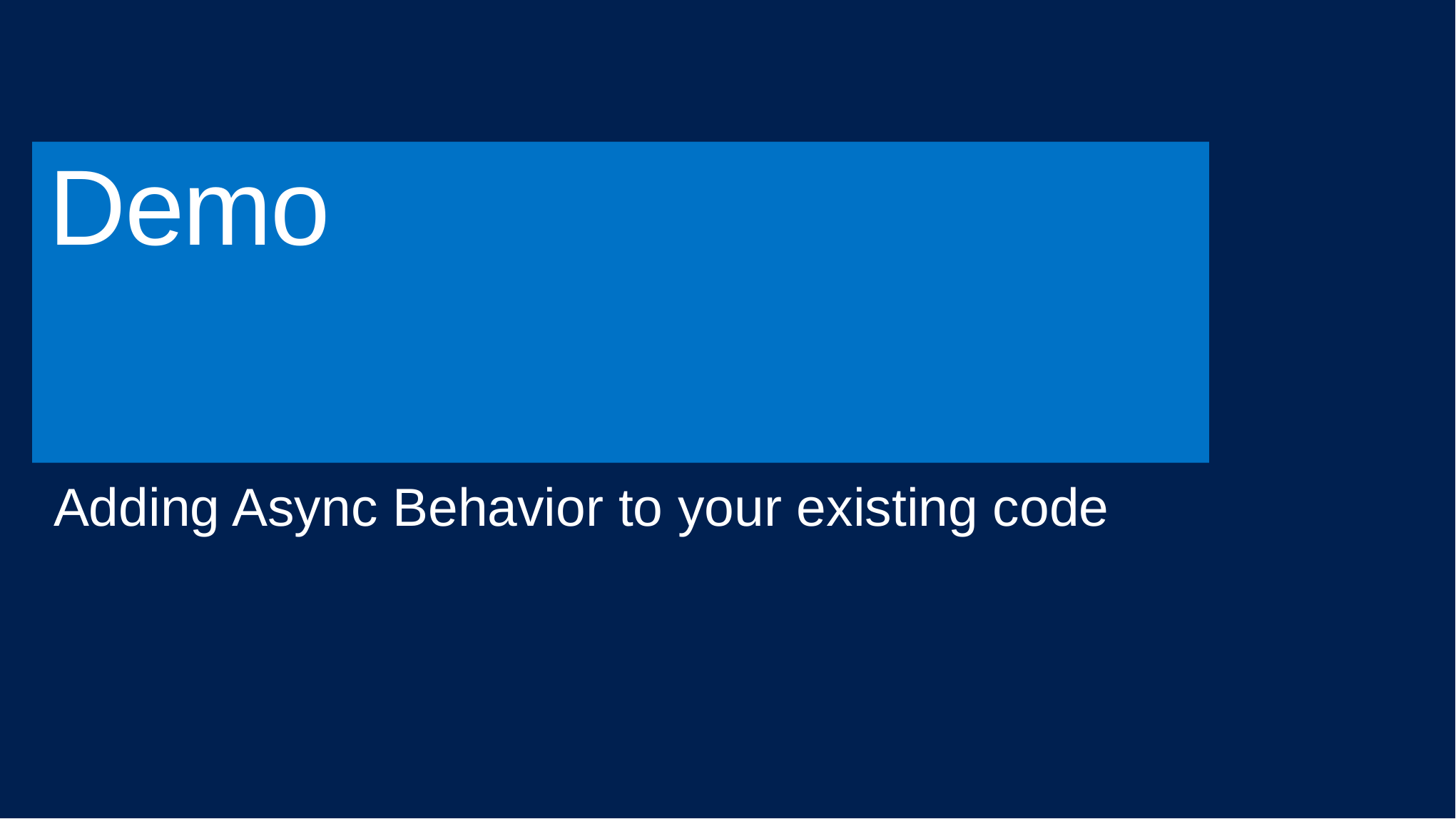

# Demo
Adding Async Behavior to your existing code